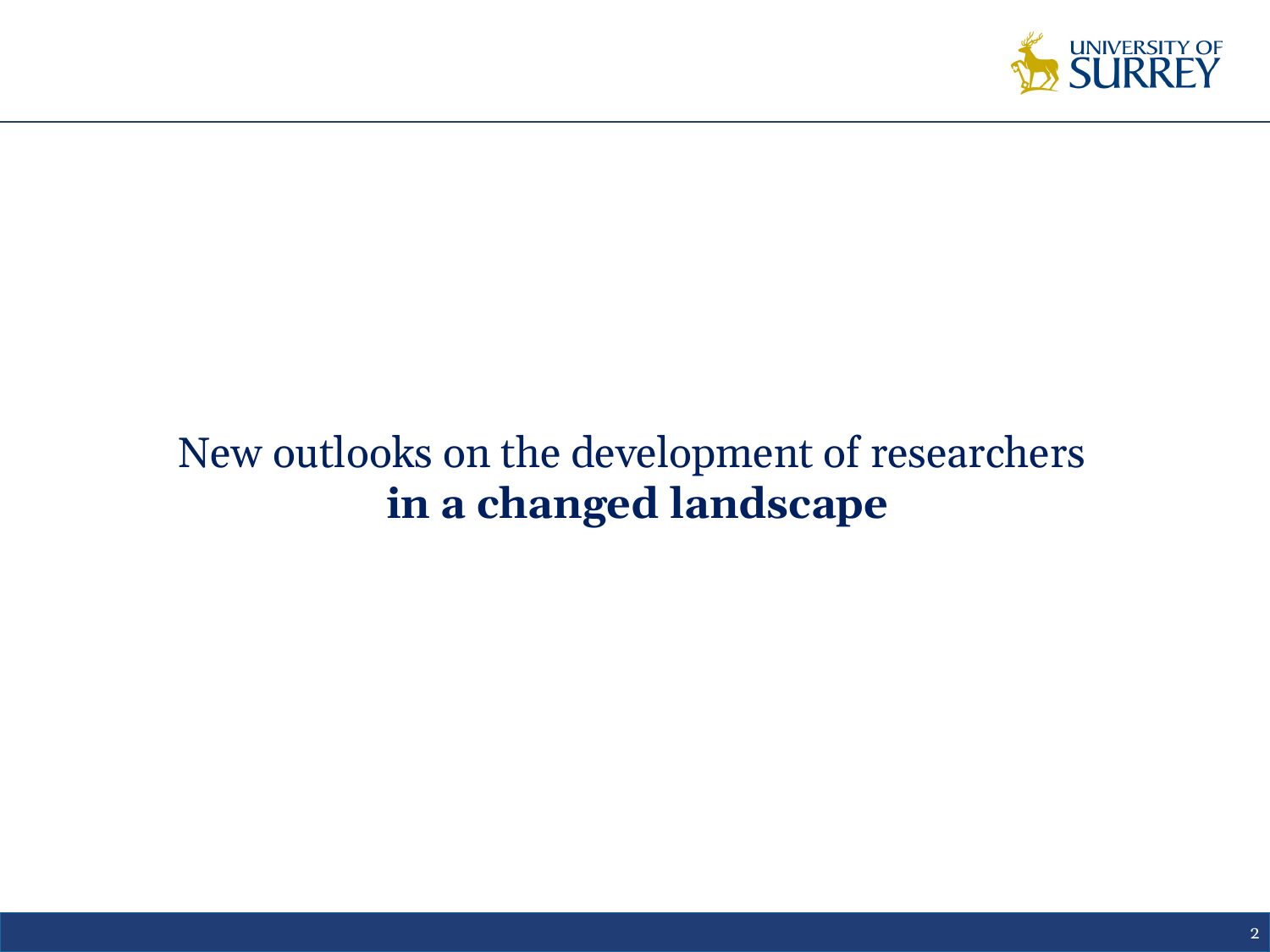

New outlooks on the development of researchers
in a changed landscape
2